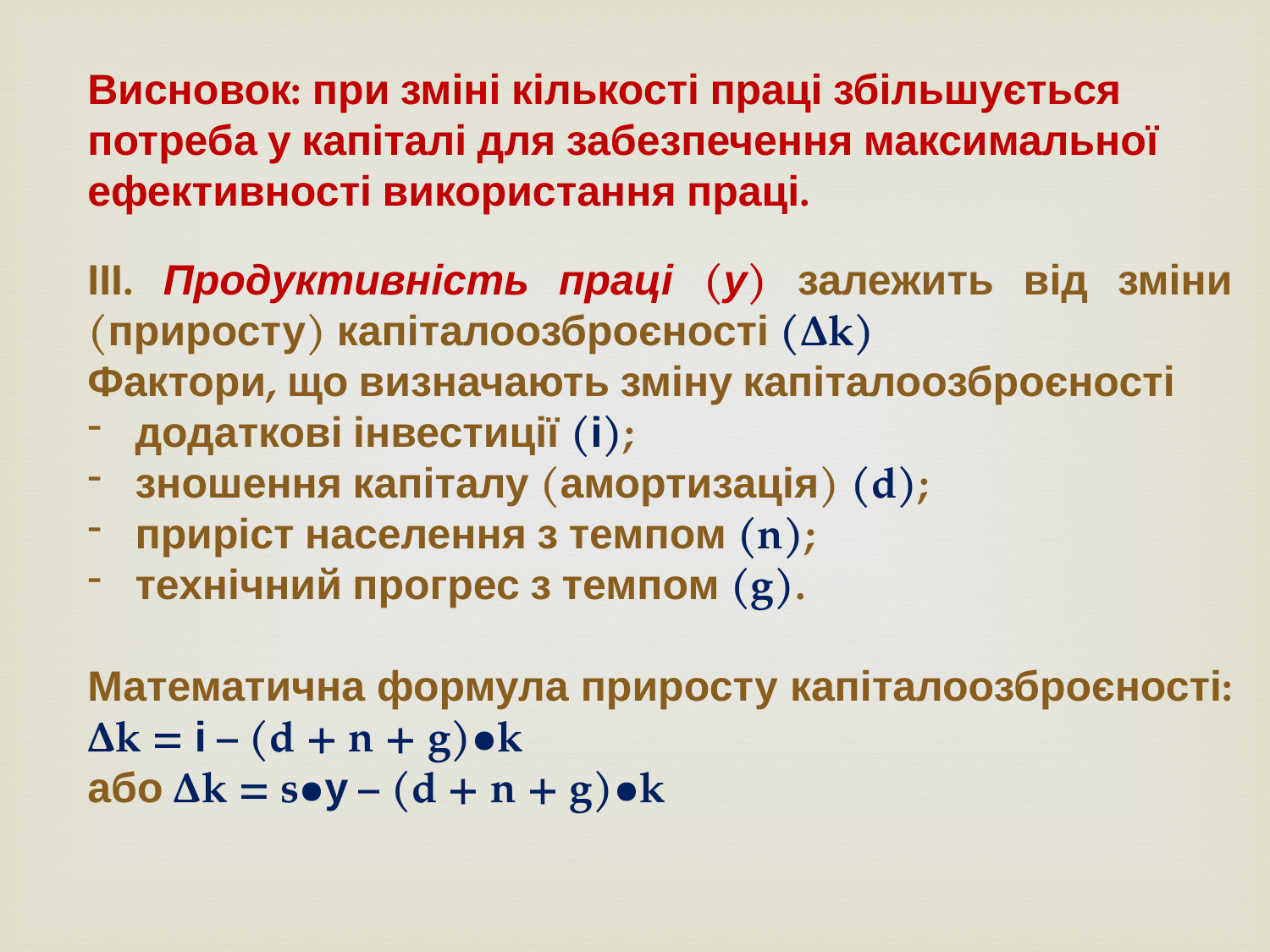

Висновок: при зміні кількості праці збільшується потреба у капіталі для забезпечення максимальної ефективності використання праці.

ІІІ. Продуктивність праці (у) залежить від зміни (приросту) капіталоозброєності (∆k)
Фактори, що визначають зміну капіталоозброєності
додаткові інвестиції (і);
зношення капіталу (амортизація) (d);
приріст населення з темпом (n);
технічний прогрес з темпом (g).

Математична формула приросту капіталоозброєності:
∆k = і – (d + n + g)∙k
або ∆k = s∙у – (d + n + g)∙k